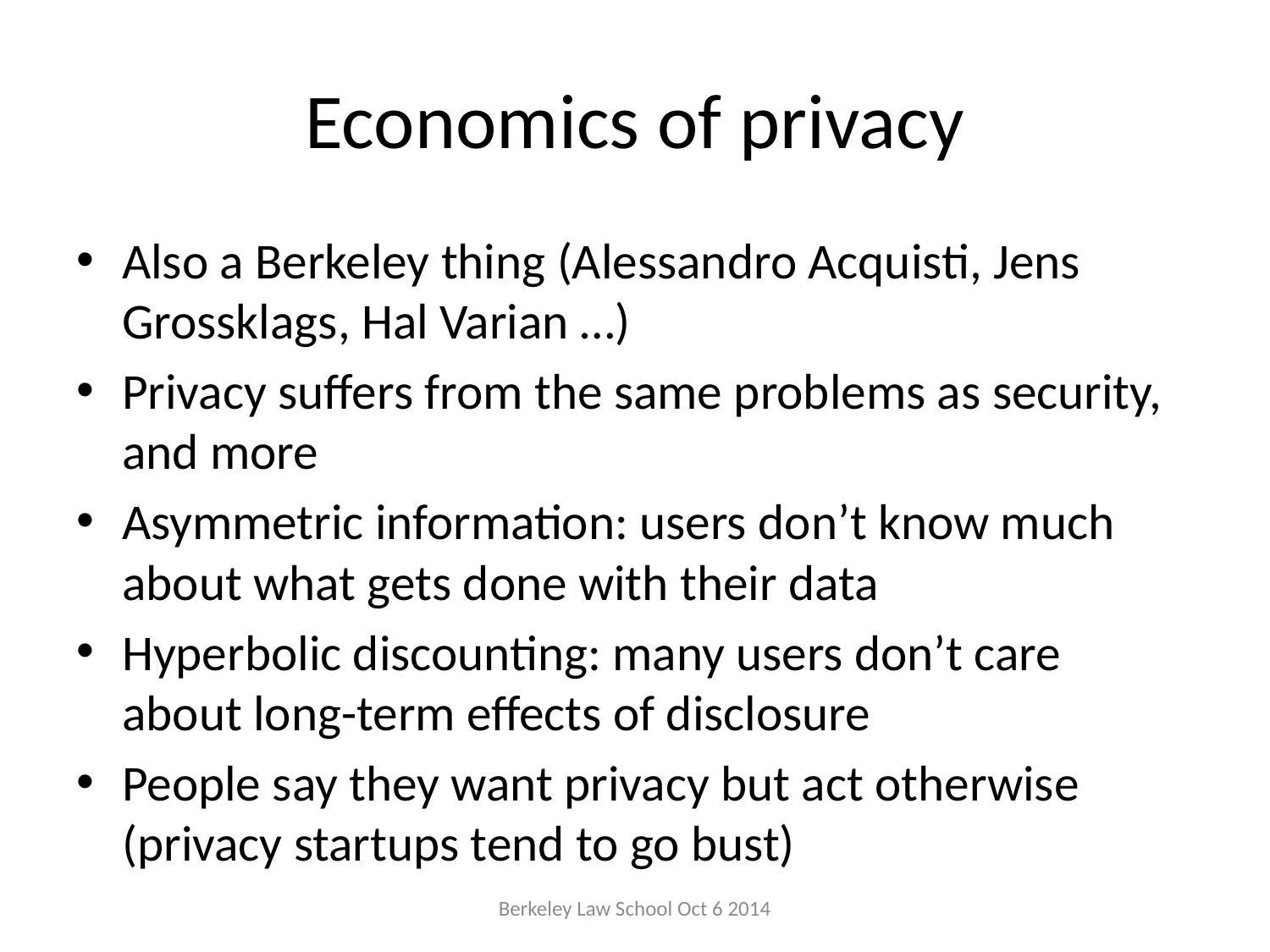

# Economics of privacy
Also a Berkeley thing (Alessandro Acquisti, Jens Grossklags, Hal Varian …)
Privacy suffers from the same problems as security, and more
Asymmetric information: users don’t know much about what gets done with their data
Hyperbolic discounting: many users don’t care about long-term effects of disclosure
People say they want privacy but act otherwise (privacy startups tend to go bust)
Berkeley Law School Oct 6 2014